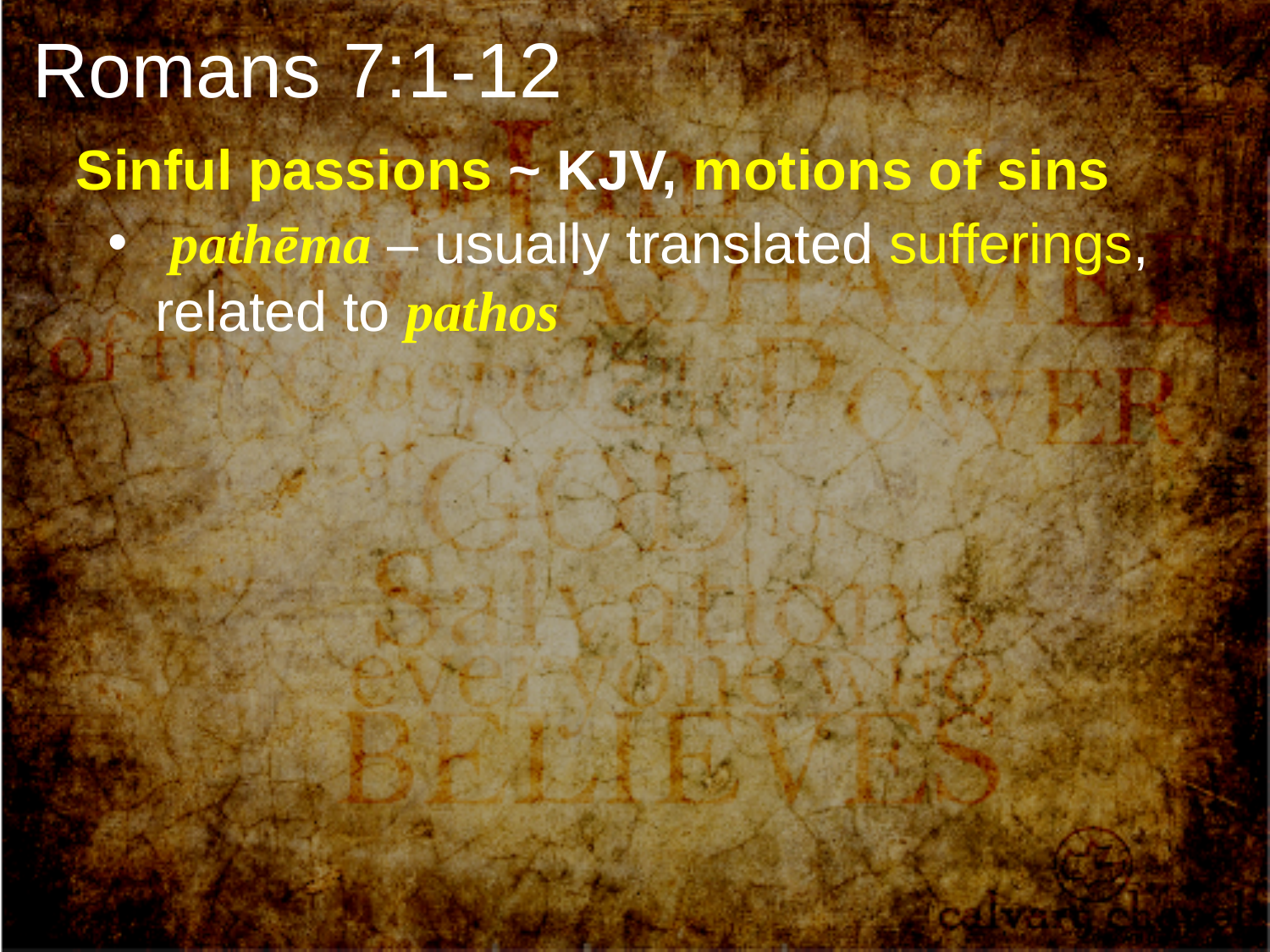

Romans 7:1-12
Sinful passions ~ KJV, motions of sins
 pathēma – usually translated sufferings, related to pathos